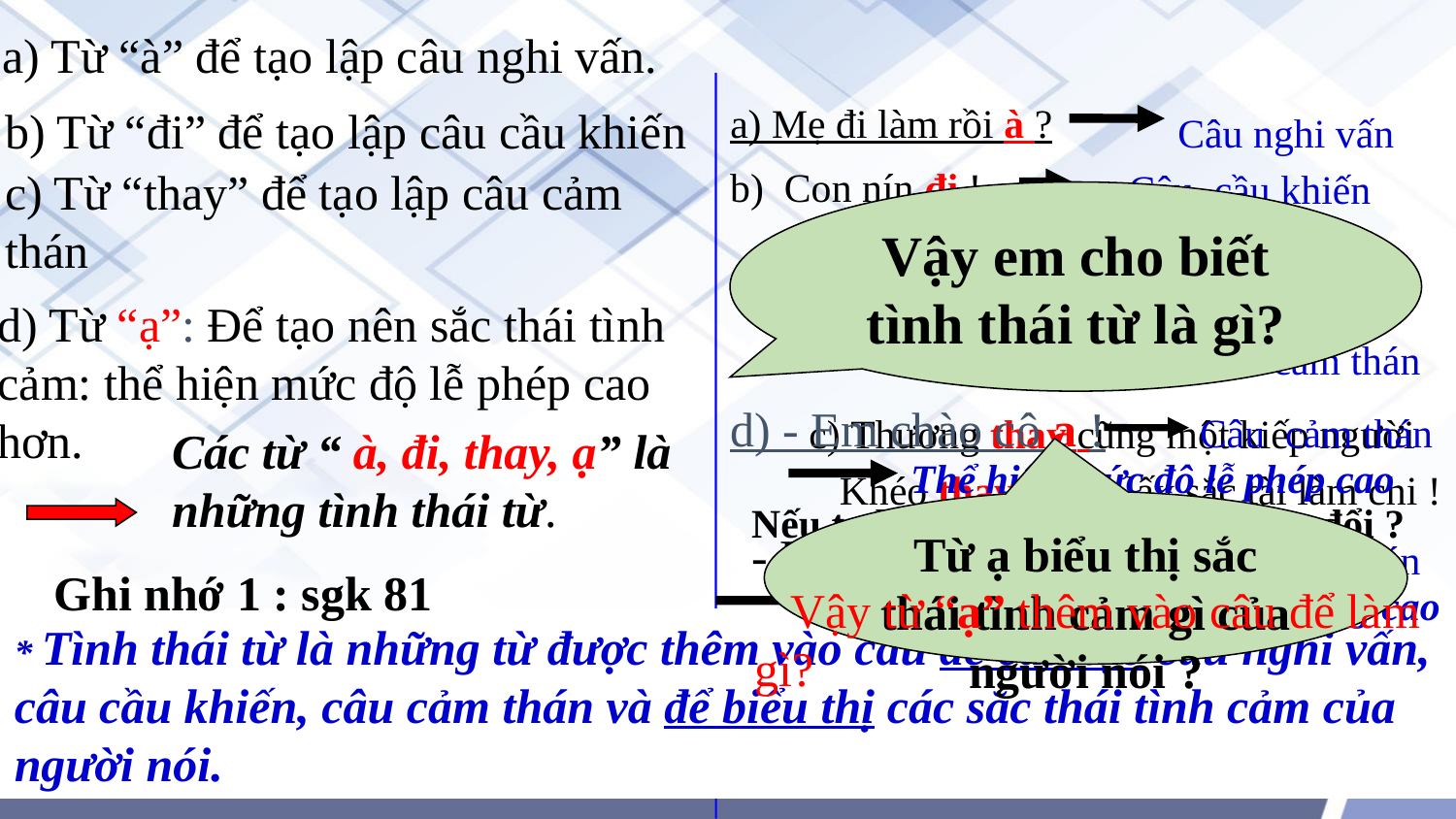

a) Từ “à” để tạo lập câu nghi vấn.

a) Mẹ đi làm rồi à ?
b) Từ “đi” để tạo lập câu cầu khiến
Câu nghi vấn

c) Từ “thay” để tạo lập câu cảm thán
b)  Con nín đi !

Câu  cầu khiến
Vậy em cho biết tình thái từ là gì?

d) Từ “ạ”: Để tạo nên sắc thái tình cảm: thể hiện mức độ lễ phép cao hơn.
Câu  cảm thán

d) - Em chào cô ạ !
Câu  cảm thán
c) Thương thay cũng một kiếp người
   Khéo thay mang lấy sắc tài làm chi !

Các từ “ à, đi, thay, ạ” là những tình thái từ.

Thể hiện mức độ lễ phép cao

 Nếu ta bỏ từ “ạ”thì sẽ có gì thay đổi ?
Từ ạ biểu thị sắc thái tình cảm gì của người nói ?

 - Em chào cô !
Câu  cảm thán
 Ghi nhớ 1 : sgk 81

   Vậy từ “ạ” thêm vào câu để làm gì?
Thể hiện mức độ lễ phép không cao

* Tình thái từ là những từ được thêm vào câu để cấu tạo câu nghi vấn, câu cầu khiến, câu cảm thán và để biểu thị các sắc thái tình cảm của người nói.